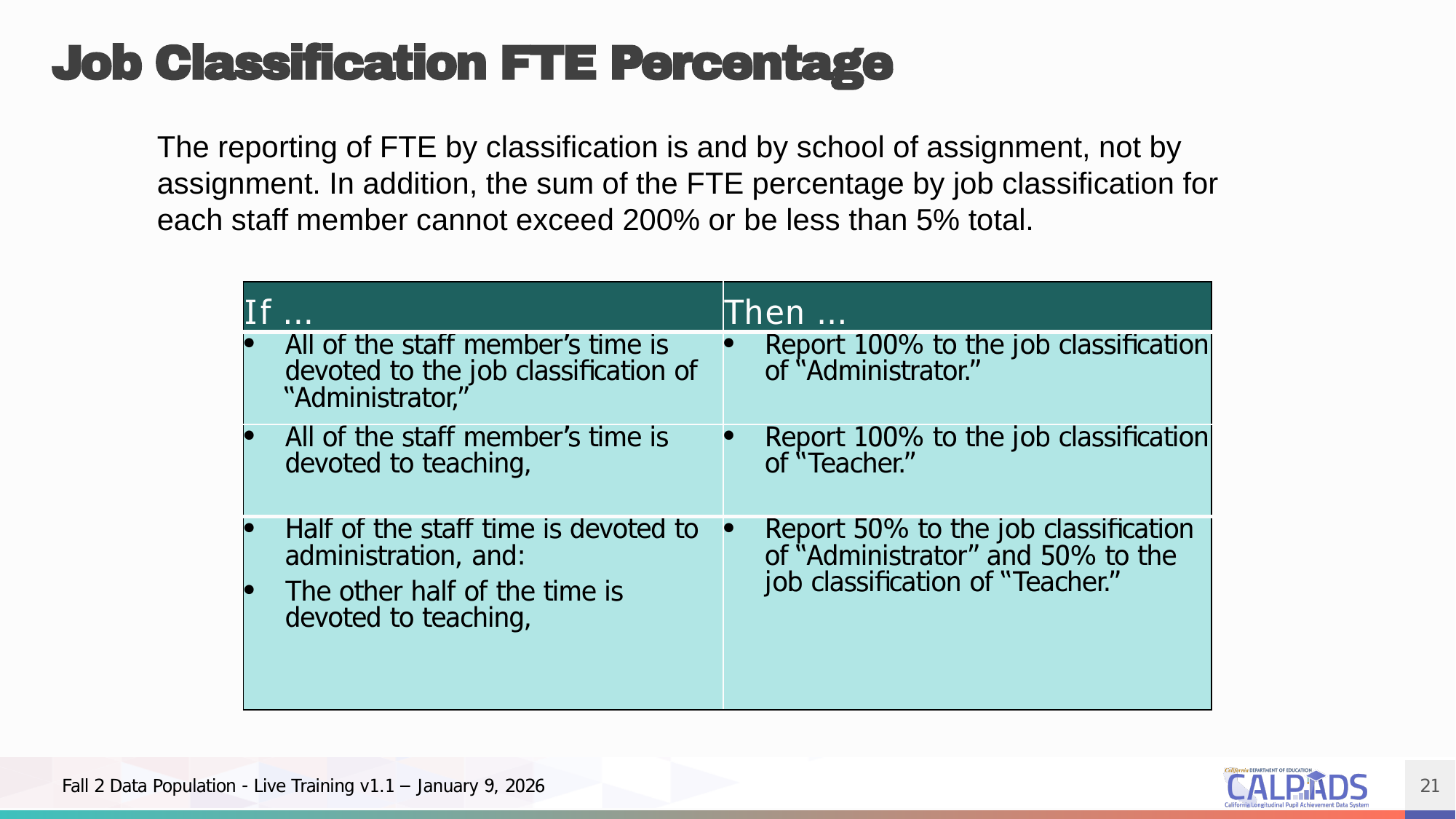

Job Classification FTE Percentage
The reporting of FTE by classification is and by school of assignment, not by assignment. In addition, the sum of the FTE percentage by job classification for each staff member cannot exceed 200% or be less than 5% total.
| If ... | Then ... |
| --- | --- |
| All of the staff member’s time is devoted to the job classification of “Administrator,” | Report 100% to the job classification of “Administrator.” |
| All of the staff member’s time is devoted to teaching, | Report 100% to the job classification of “Teacher.” |
| Half of the staff time is devoted to administration, and: The other half of the time is devoted to teaching, | Report 50% to the job classification of “Administrator” and 50% to the job classification of “Teacher.” |
21
Fall 2 Data Population - Live Training v1.1 – January 9, 2026